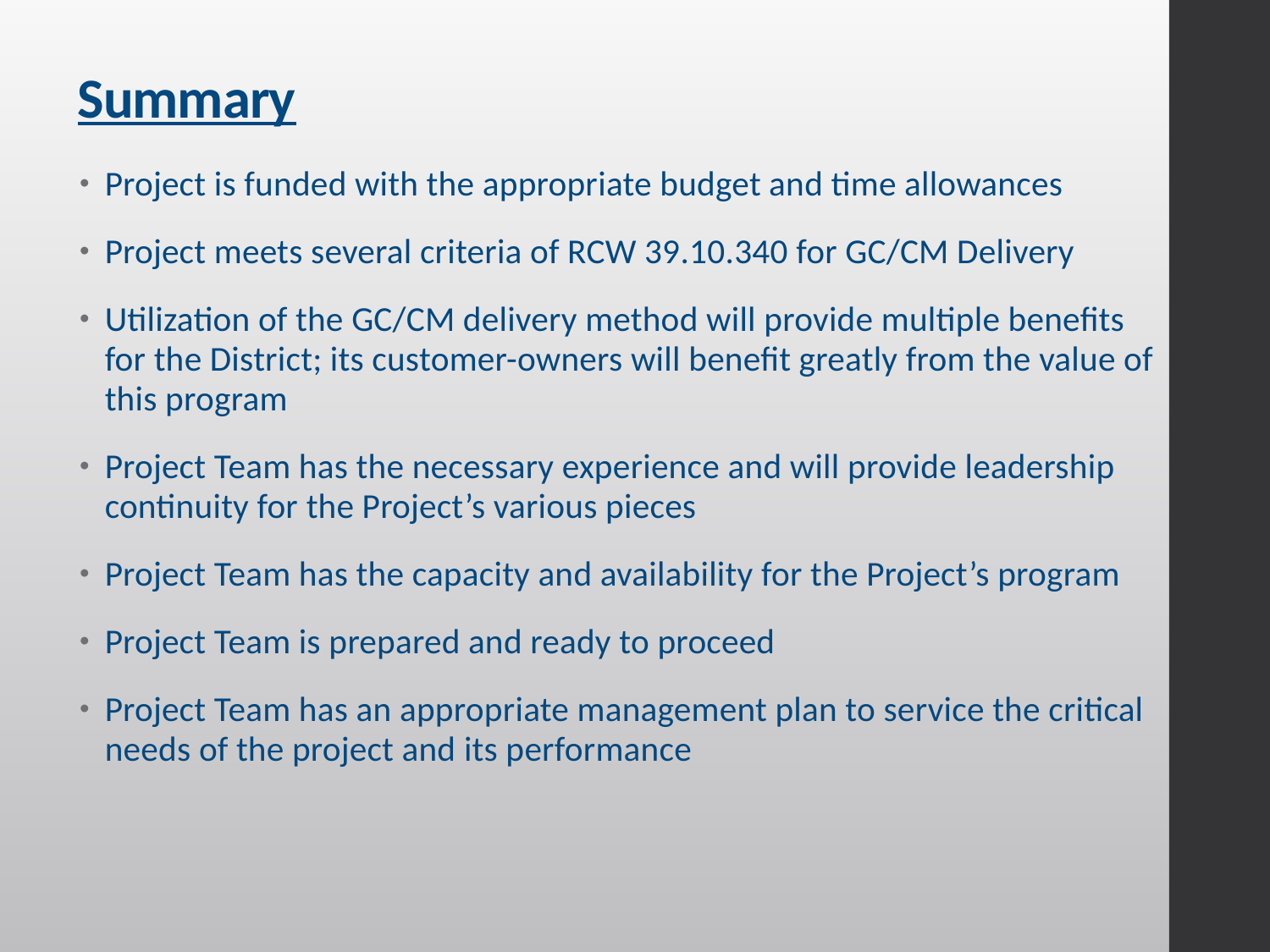

# Summary
Project is funded with the appropriate budget and time allowances
Project meets several criteria of RCW 39.10.340 for GC/CM Delivery
Utilization of the GC/CM delivery method will provide multiple benefits for the District; its customer-owners will benefit greatly from the value of this program
Project Team has the necessary experience and will provide leadership continuity for the Project’s various pieces
Project Team has the capacity and availability for the Project’s program
Project Team is prepared and ready to proceed
Project Team has an appropriate management plan to service the critical needs of the project and its performance